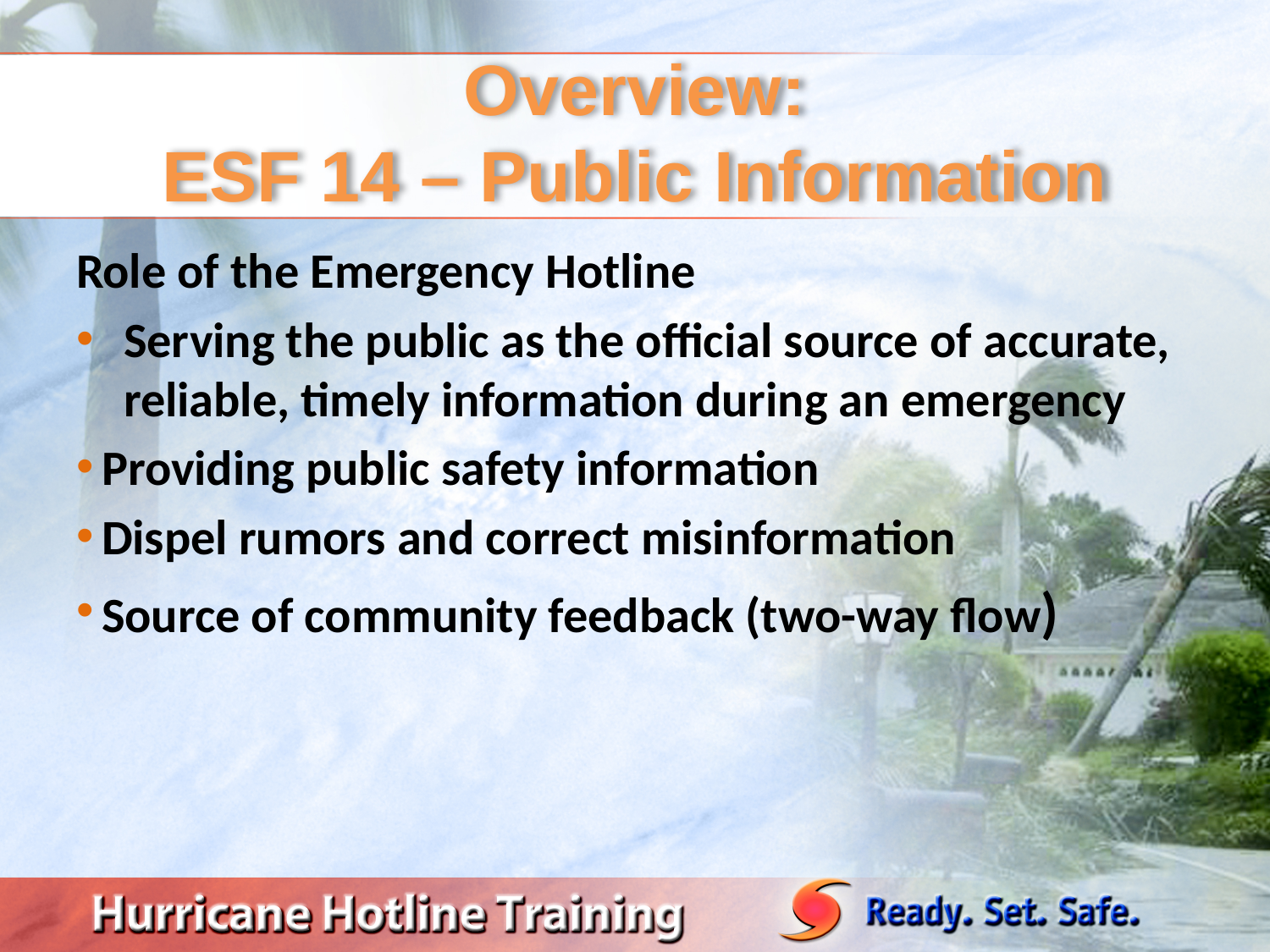

# Overview: ESF 14 – Public Information
Role of the Emergency Hotline
Serving the public as the official source of accurate, reliable, timely information during an emergency
Providing public safety information
Dispel rumors and correct misinformation
Source of community feedback (two-way flow)